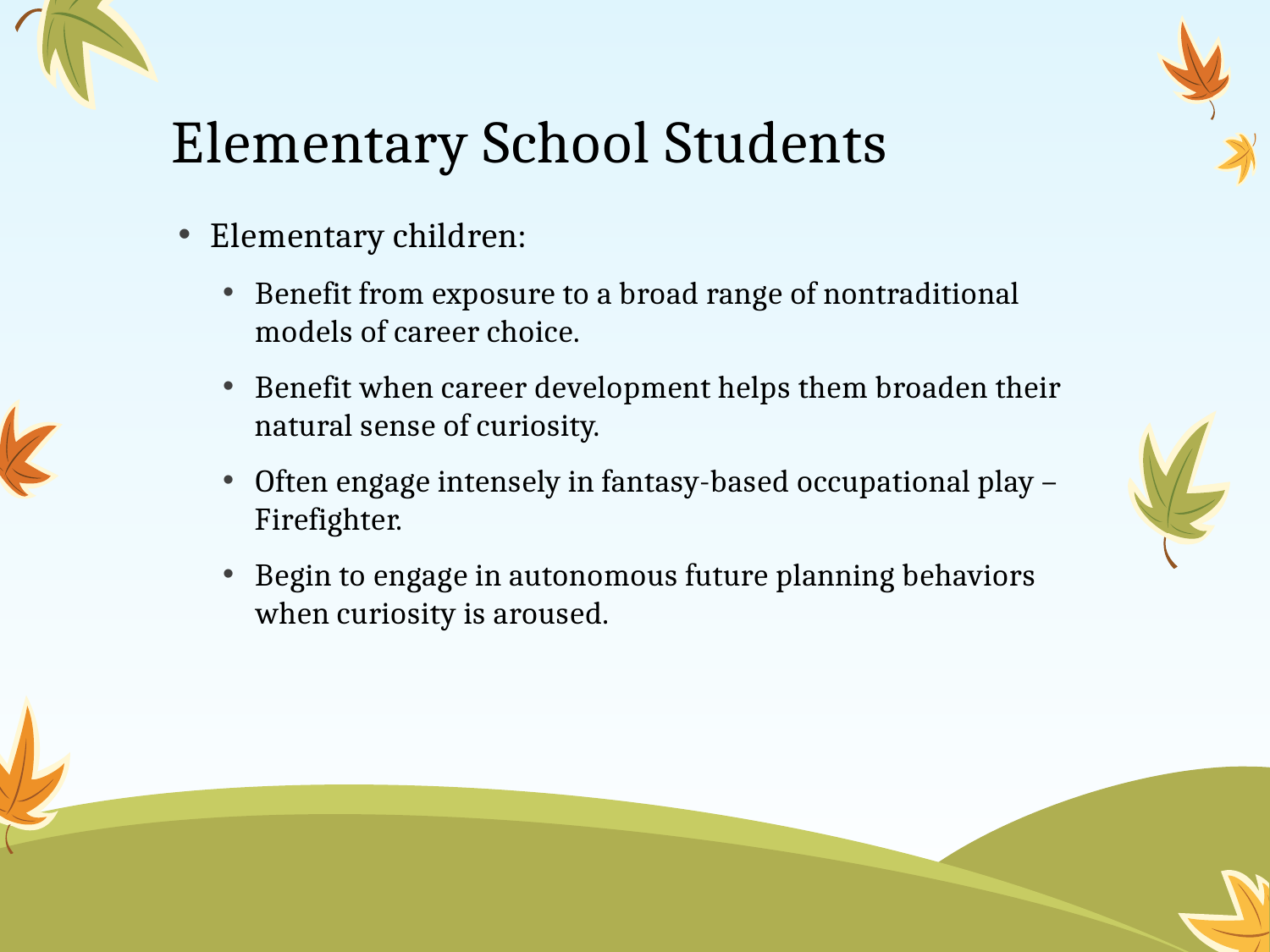

# Elementary School Students
Elementary children:
Benefit from exposure to a broad range of nontraditional models of career choice.
Benefit when career development helps them broaden their natural sense of curiosity.
Often engage intensely in fantasy-based occupational play – Firefighter.
Begin to engage in autonomous future planning behaviors when curiosity is aroused.